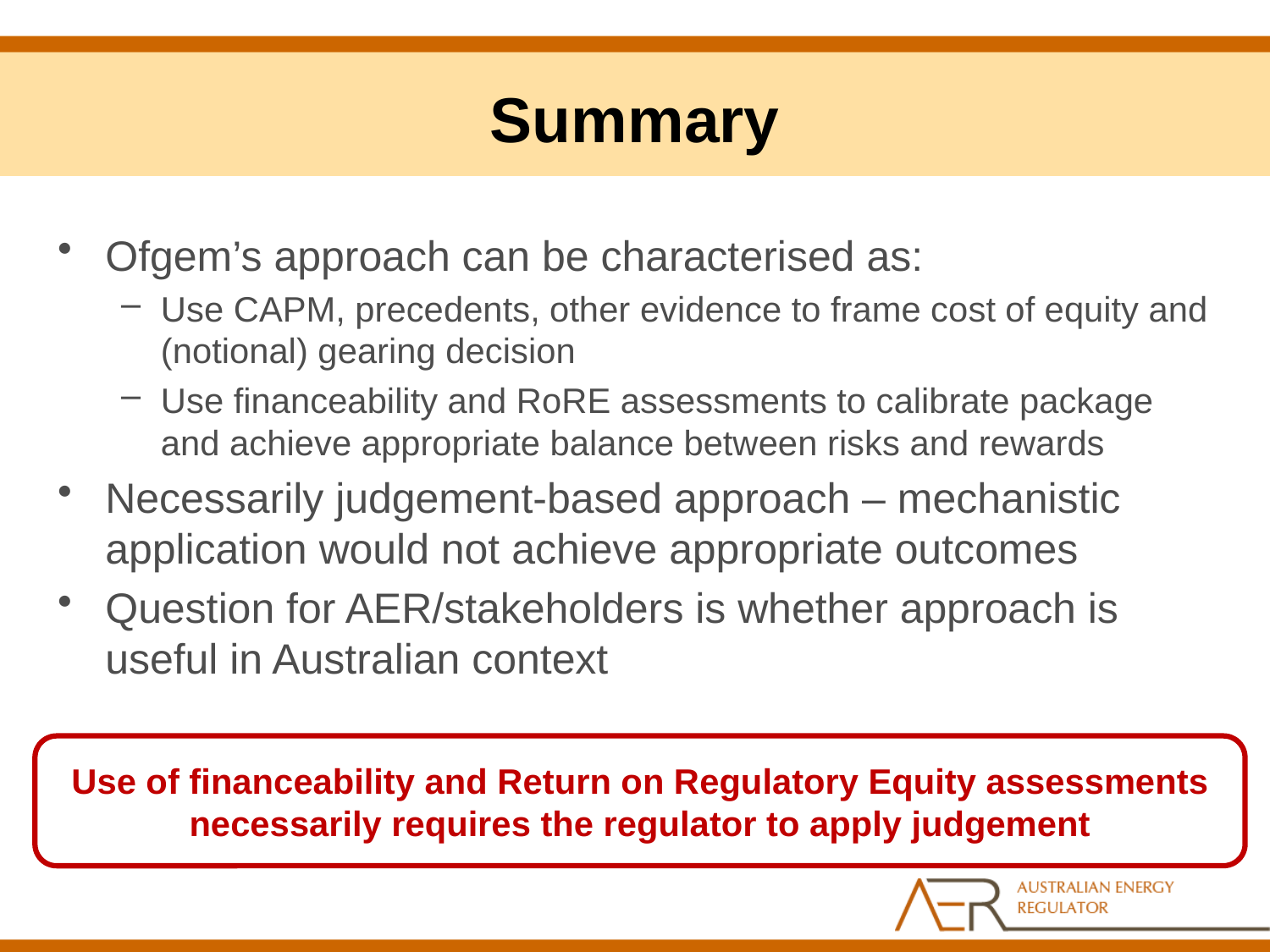

# Summary
Ofgem’s approach can be characterised as:
Use CAPM, precedents, other evidence to frame cost of equity and (notional) gearing decision
Use financeability and RoRE assessments to calibrate package and achieve appropriate balance between risks and rewards
Necessarily judgement-based approach – mechanistic application would not achieve appropriate outcomes
Question for AER/stakeholders is whether approach is useful in Australian context
Use of financeability and Return on Regulatory Equity assessments necessarily requires the regulator to apply judgement